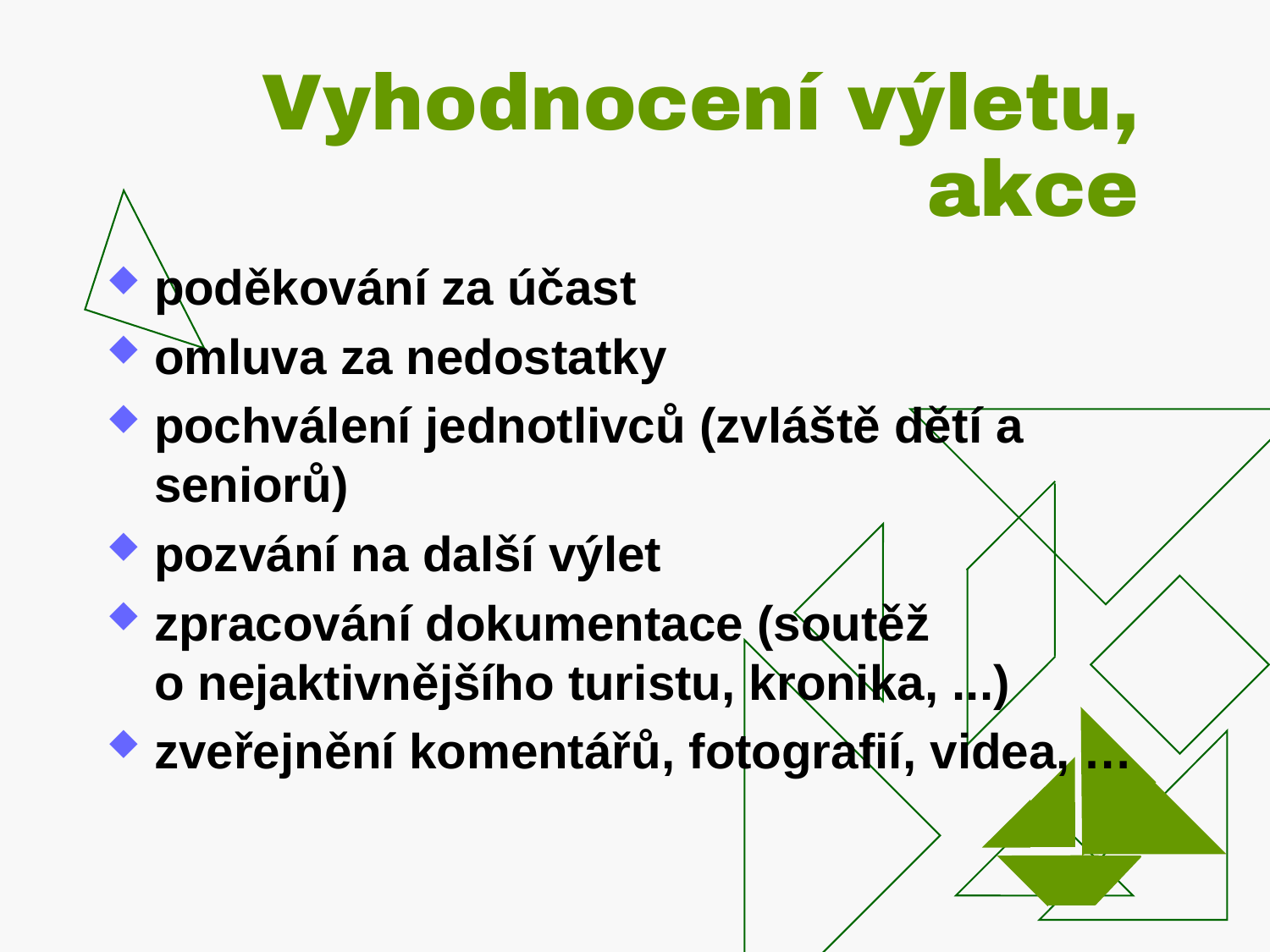

# Vyhodnocení výletu, akce
poděkování za účast
omluva za nedostatky
pochválení jednotlivců (zvláště dětí a seniorů)
pozvání na další výlet
zpracování dokumentace (soutěž
o nejaktivnějšího turistu, kronika, ...)
zveřejnění komentářů, fotografií, videa, …